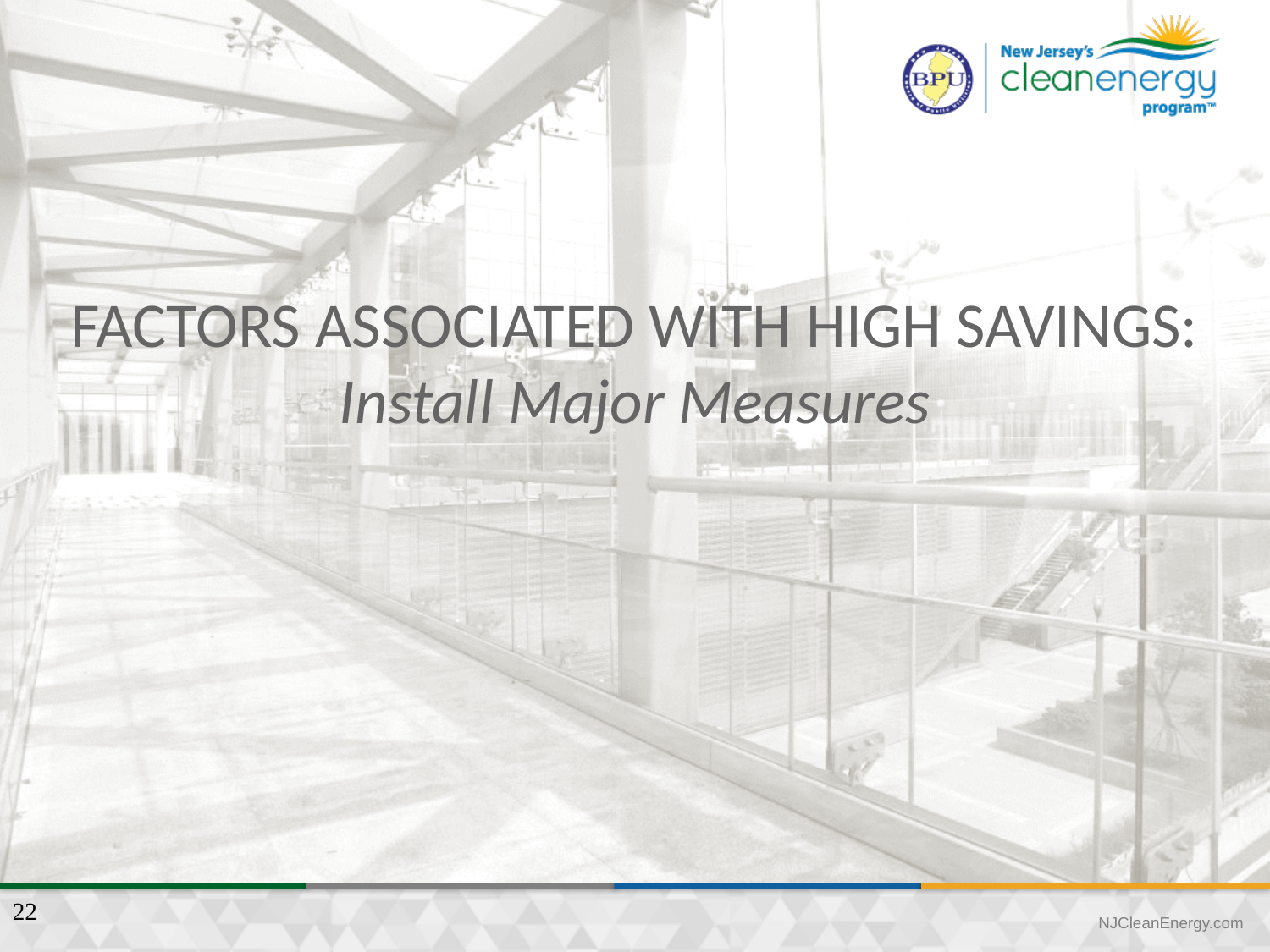

FACTORS ASSOCIATED WITH HIGH SAVINGS: Install Major Measures
22